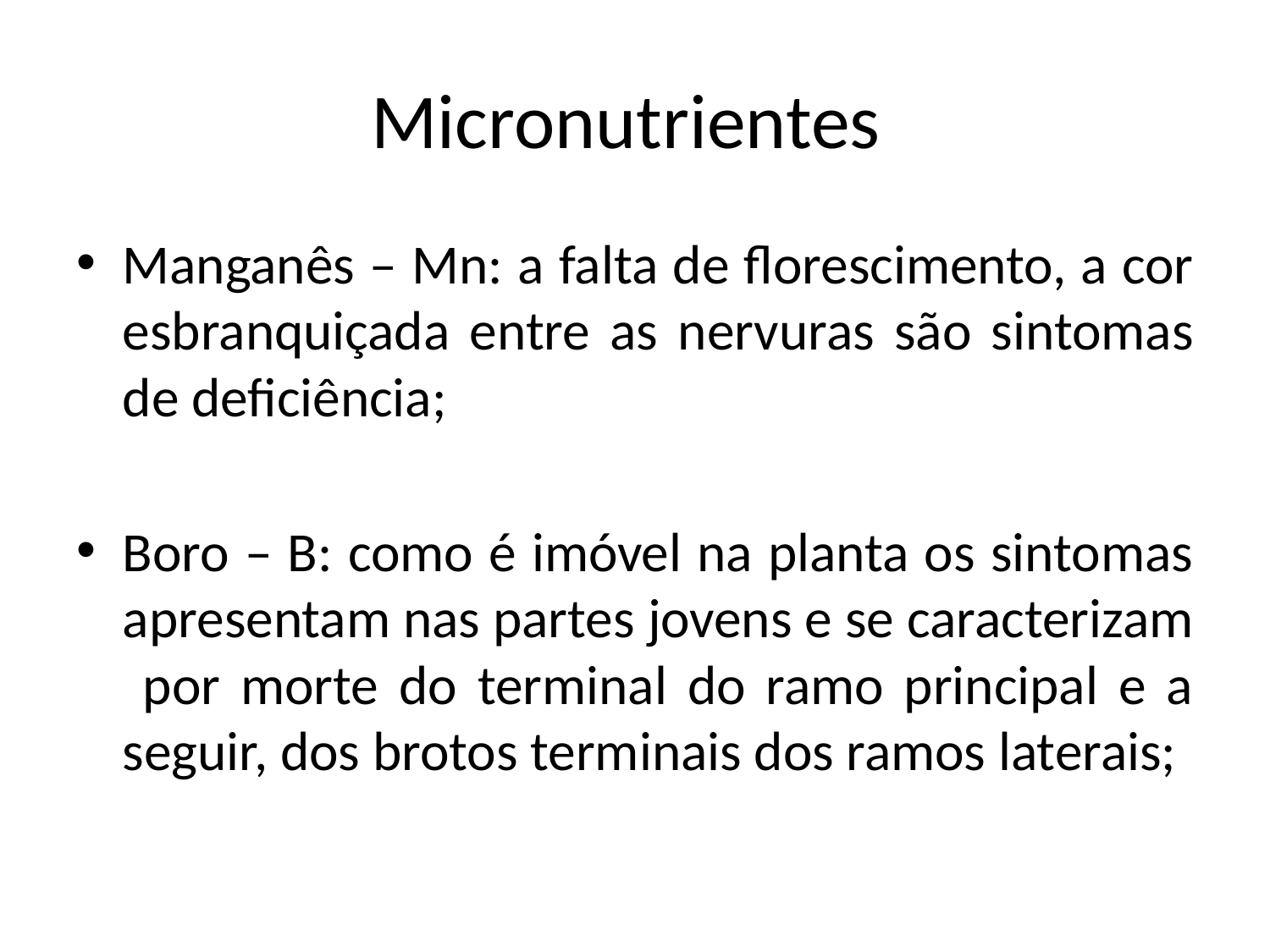

# Micronutrientes
Manganês – Mn: a falta de florescimento, a cor esbranquiçada entre as nervuras são sintomas de deficiência;

Boro – B: como é imóvel na planta os sintomas apresentam nas partes jovens e se caracterizam  por morte do terminal do ramo principal e a seguir, dos brotos terminais dos ramos laterais;